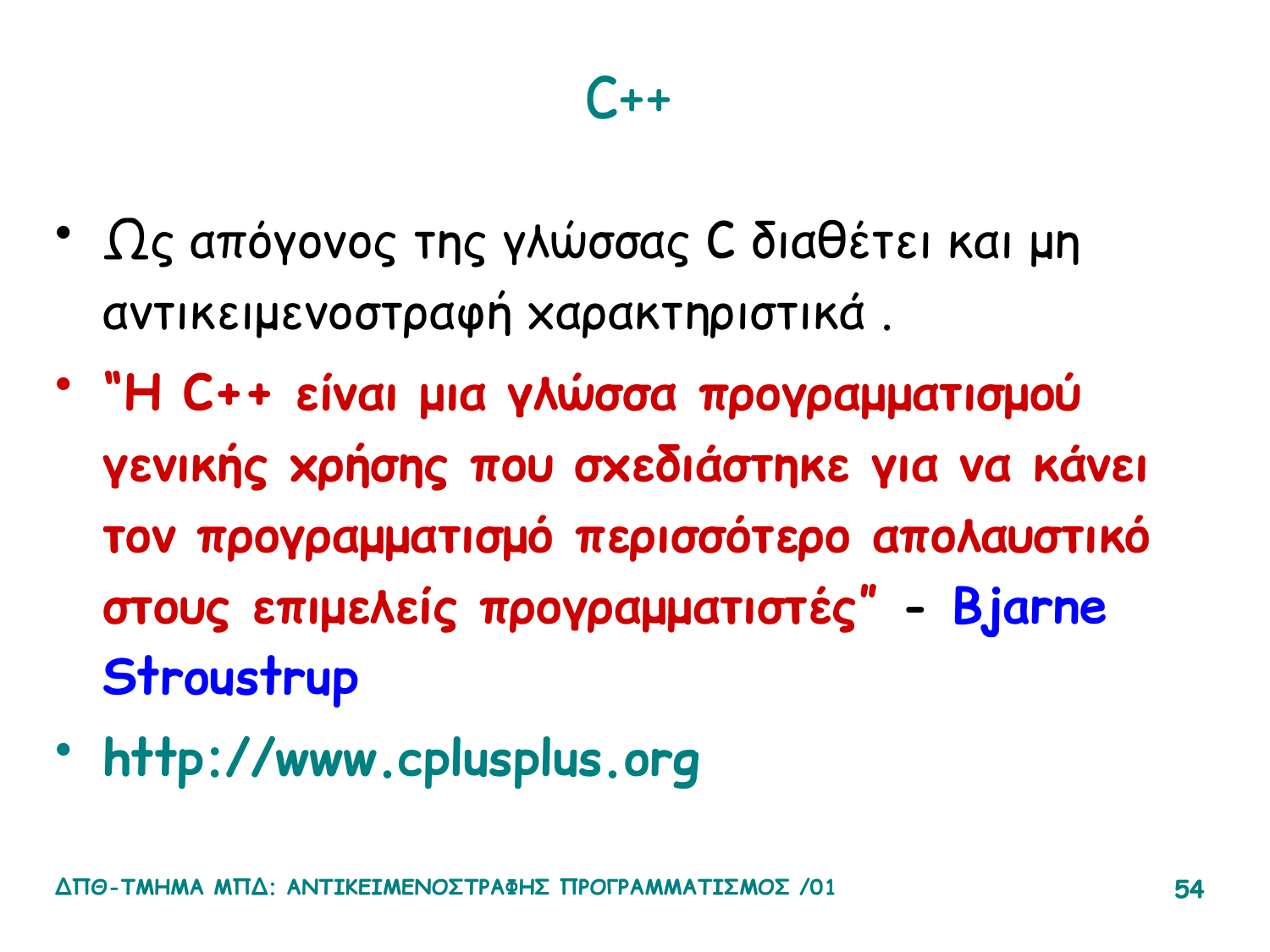

# C++
Ως απόγονος της γλώσσας C διαθέτει και μη αντικειμενοστραφή χαρακτηριστικά .
“Η C++ είναι μια γλώσσα προγραμματισμού γενικής χρήσης που σχεδιάστηκε για να κάνει τον προγραμματισμό περισσότερο απολαυστικό στους επιμελείς προγραμματιστές” - Bjarne Stroustrup
http://www.cplusplus.org
ΔΠΘ-ΤΜΗΜΑ ΜΠΔ: ΑΝΤΙΚΕΙΜΕΝΟΣΤΡΑΦΗΣ ΠΡΟΓΡΑΜΜΑΤΙΣΜΟΣ /01
54